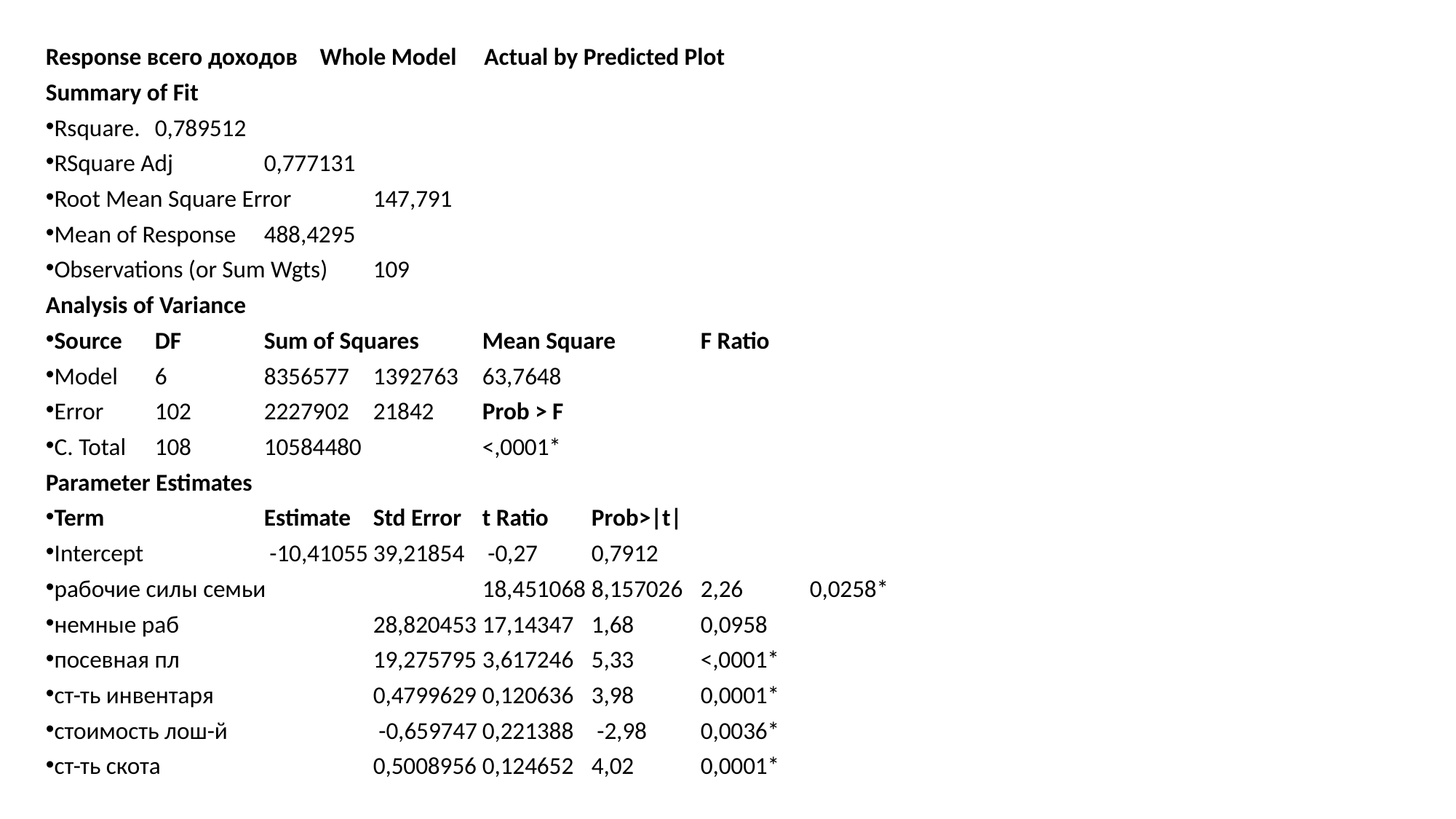

#
Response всего доходов    Whole Model     Actual by Predicted Plot
Summary of Fit
Rsquare.  	0,789512
RSquare Adj	0,777131
Root Mean Square Error	147,791
Mean of Response	488,4295
Observations (or Sum Wgts)	109
Analysis of Variance
Source	DF	Sum of Squares	Mean Square	F Ratio
Model	6	8356577	1392763	63,7648
Error	102	2227902	21842	Prob > F
C. Total	108	10584480		<,0001*
Parameter Estimates
Term		Estimate	Std Error	t Ratio	Prob>|t|
Intercept		 -10,41055	39,21854	 -0,27	0,7912
рабочие силы семьи		18,451068	8,157026	2,26	0,0258*
немные раб		28,820453	17,14347	1,68	0,0958
посевная пл		19,275795	3,617246	5,33	<,0001*
ст-ть инвентаря		0,4799629	0,120636	3,98	0,0001*
стоимость лош-й		 -0,659747	0,221388	 -2,98	0,0036*
ст-ть скота		0,5008956	0,124652	4,02	0,0001*